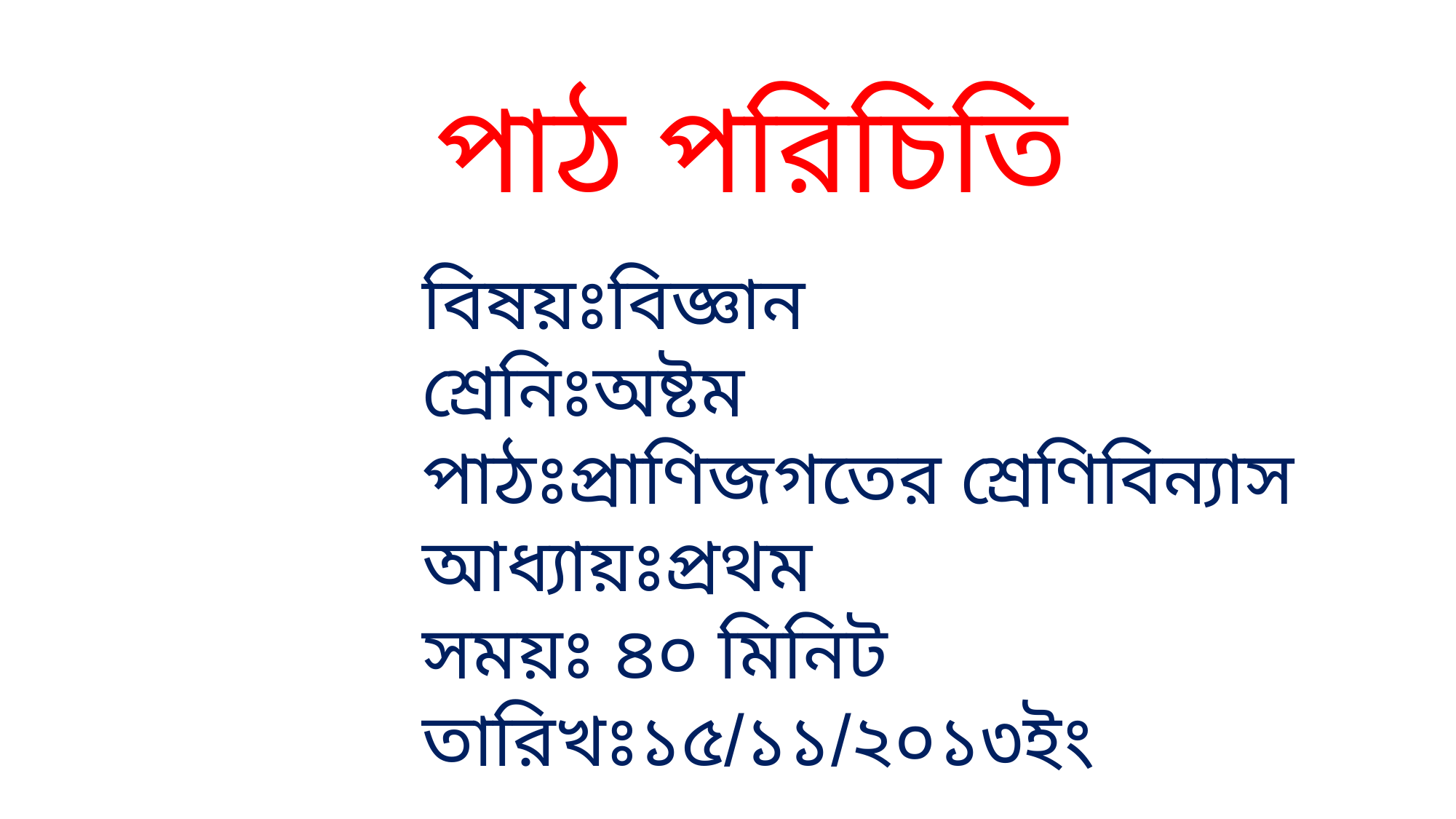

পাঠ পরিচিতি
বিষয়ঃবিজ্ঞান
শ্রেনিঃঅষ্টম
পাঠঃপ্রাণিজগতের শ্রেণিবিন্যাস
আধ্যায়ঃপ্রথম
সময়ঃ ৪০ মিনিট          তারিখঃ১৫/১১/২০১৩ইং